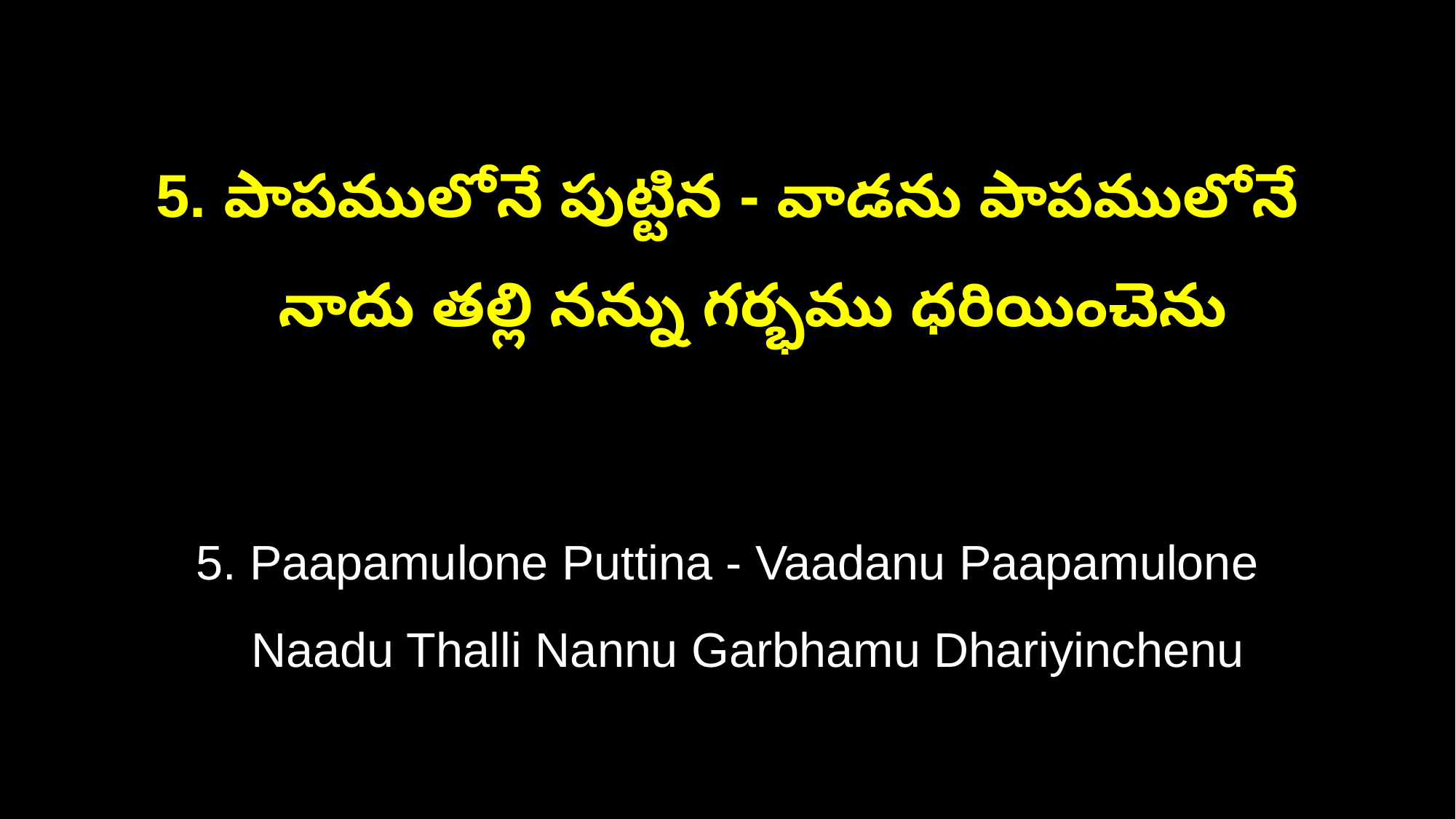

5. పాపములోనే పుట్టిన - వాడను పాపములోనే
   నాదు తల్లి నన్ను గర్భము ధరియించెను
5. Paapamulone Puttina - Vaadanu Paapamulone
   Naadu Thalli Nannu Garbhamu Dhariyinchenu